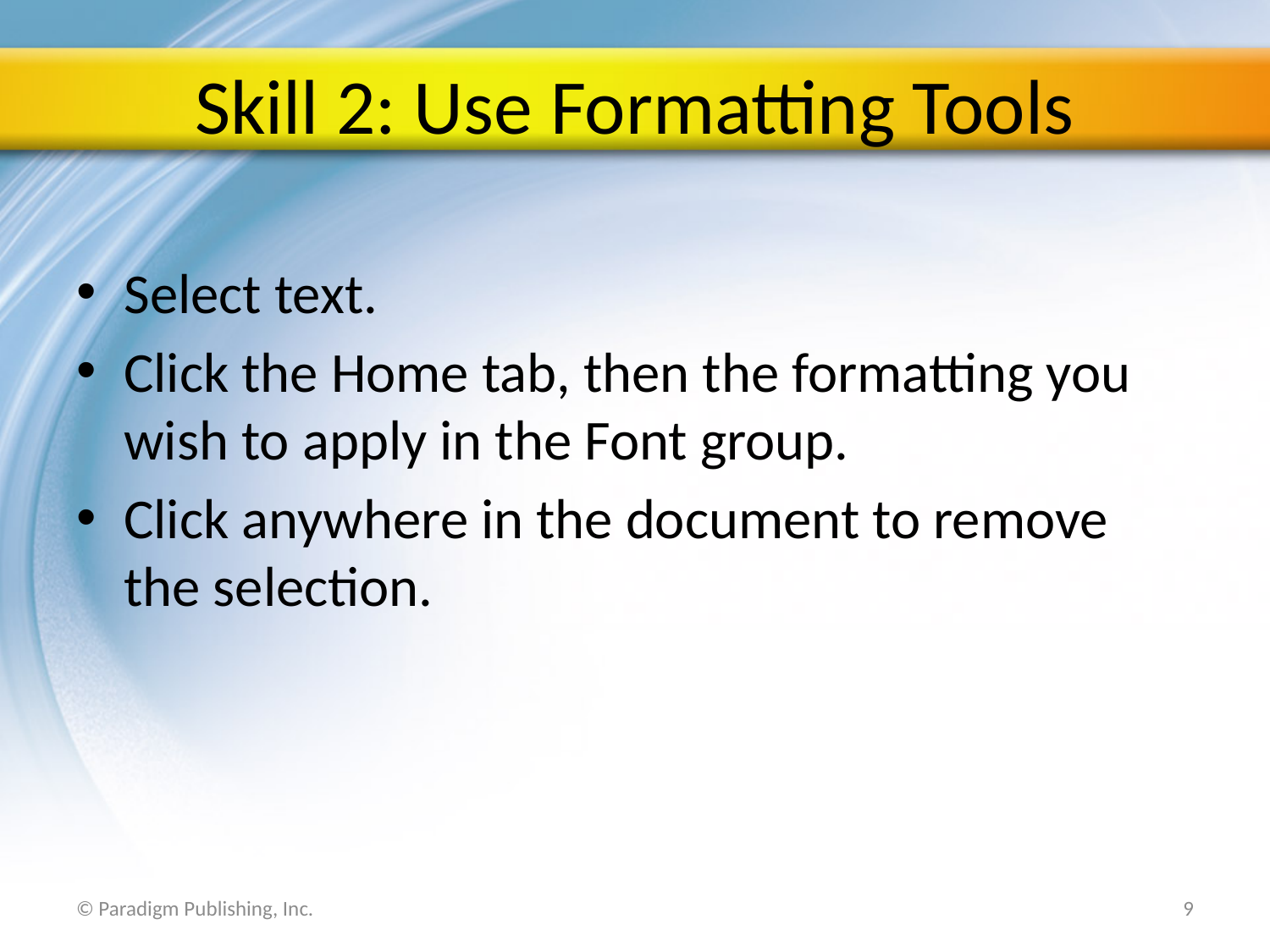

# Skill 2: Use Formatting Tools
Select text.
Click the Home tab, then the formatting you wish to apply in the Font group.
Click anywhere in the document to remove the selection.

© Paradigm Publishing, Inc.

9